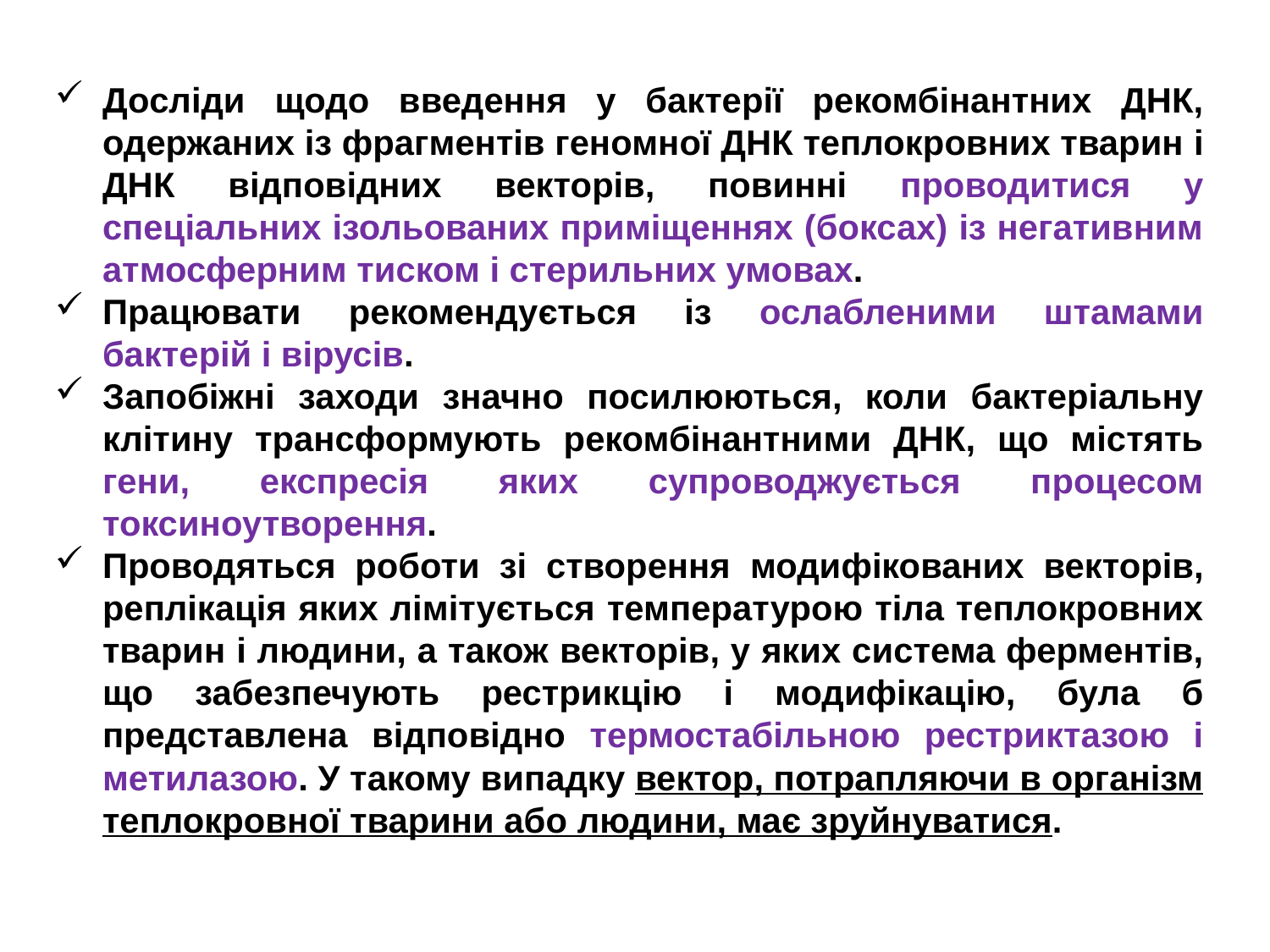

Досліди щодо введення у бактерії рекомбінантних ДНК, одержаних із фрагментів геномної ДНК теплокровних тварин і ДНК відповідних векторів, повинні проводитися у спеціальних ізольованих приміщеннях (боксах) із негативним атмосферним тиском і стерильних умовах.
Працювати рекомендується із ослабленими штамами бактерій і вірусів.
Запобіжні заходи значно посилюються, коли бактеріальну клітину трансформують рекомбінантними ДНК, що містять гени, експресія яких супроводжується процесом токсиноутворення.
Проводяться роботи зі створення модифікованих векторів, реплікація яких лімітується температурою тіла теплокровних тварин і людини, а також векторів, у яких система ферментів, що забезпечують рестрикцію і модифікацію, була б представлена відповідно термостабільною рестриктазою і метилазою. У такому випадку вектор, потрапляючи в організм теплокровної тварини або людини, має зруйнуватися.